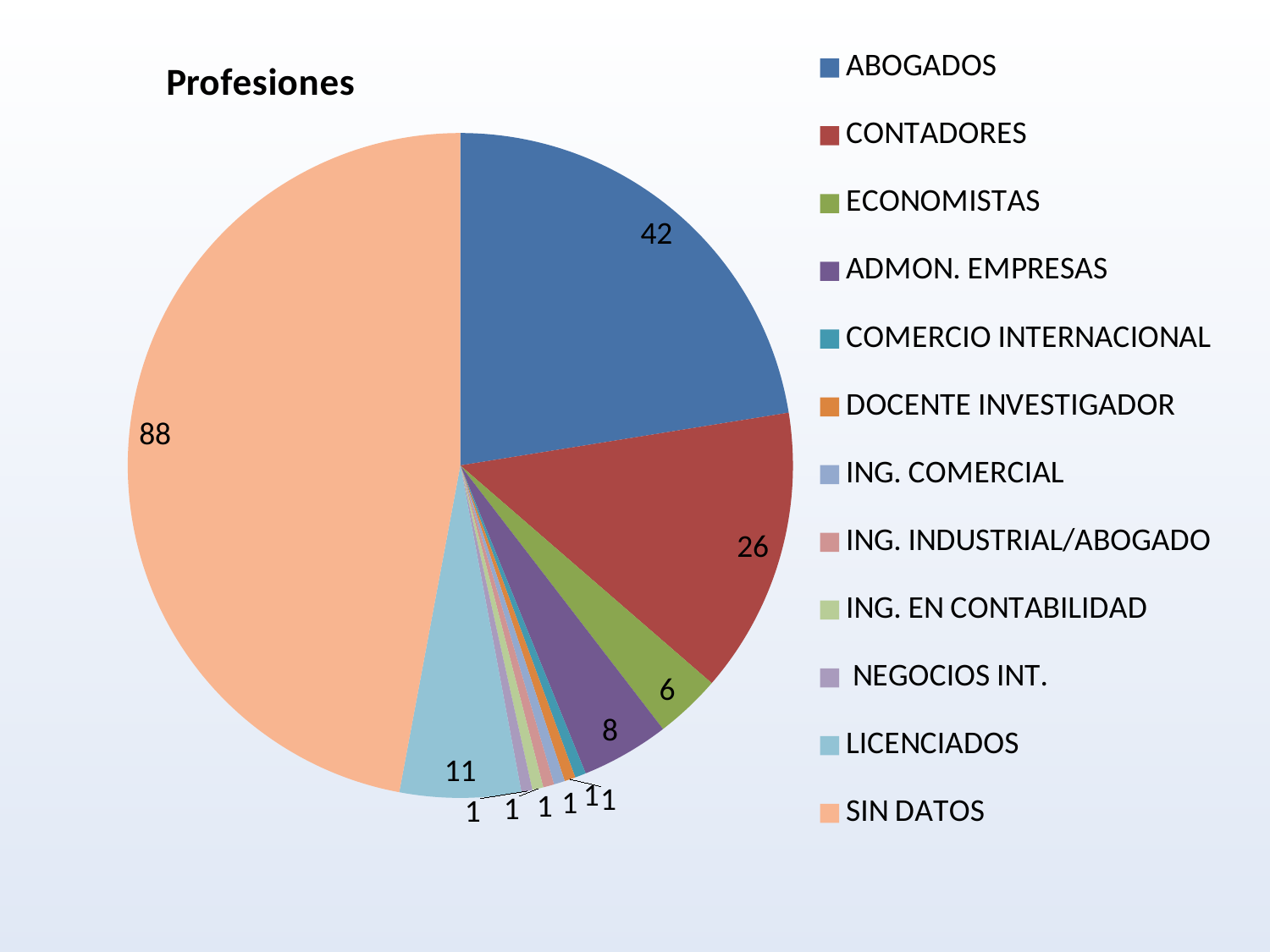

### Chart:  Profesiones

| Category | Profesiones |
|---|---|
| ABOGADOS  | 42.0 |
| CONTADORES | 26.0 |
| ECONOMISTAS | 6.0 |
| ADMON. EMPRESAS | 8.0 |
| COMERCIO INTERNACIONAL  | 1.0 |
| DOCENTE INVESTIGADOR  | 1.0 |
| ING. COMERCIAL  | 1.0 |
| ING. INDUSTRIAL/ABOGADO  | 1.0 |
| ING. EN CONTABILIDAD | 1.0 |
|  NEGOCIOS INT. | 1.0 |
| LICENCIADOS | 11.0 |
| SIN DATOS | 88.0 |